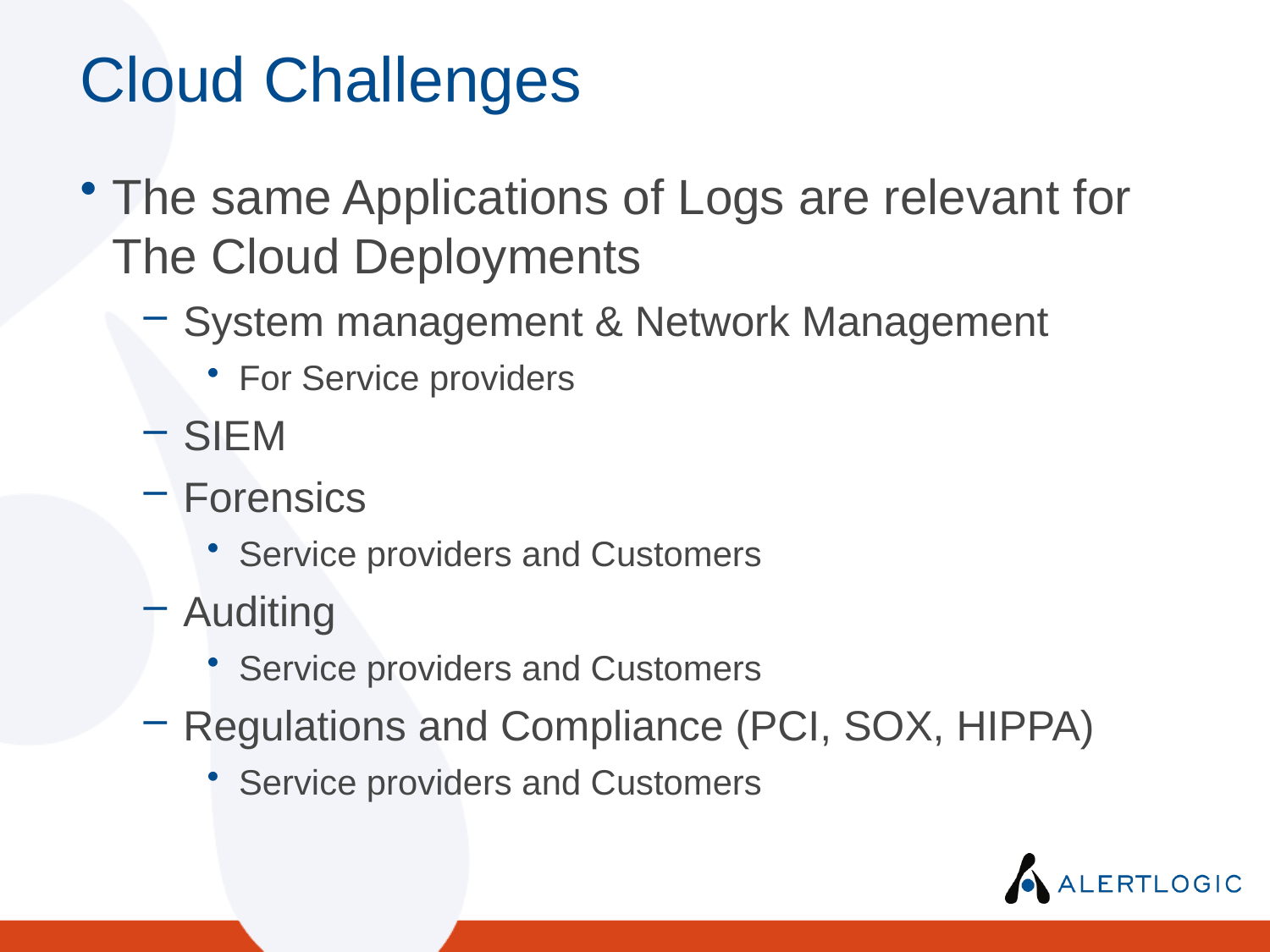

# Cloud Challenges
The same Applications of Logs are relevant for The Cloud Deployments
System management & Network Management
For Service providers
SIEM
Forensics
Service providers and Customers
Auditing
Service providers and Customers
Regulations and Compliance (PCI, SOX, HIPPA)
Service providers and Customers